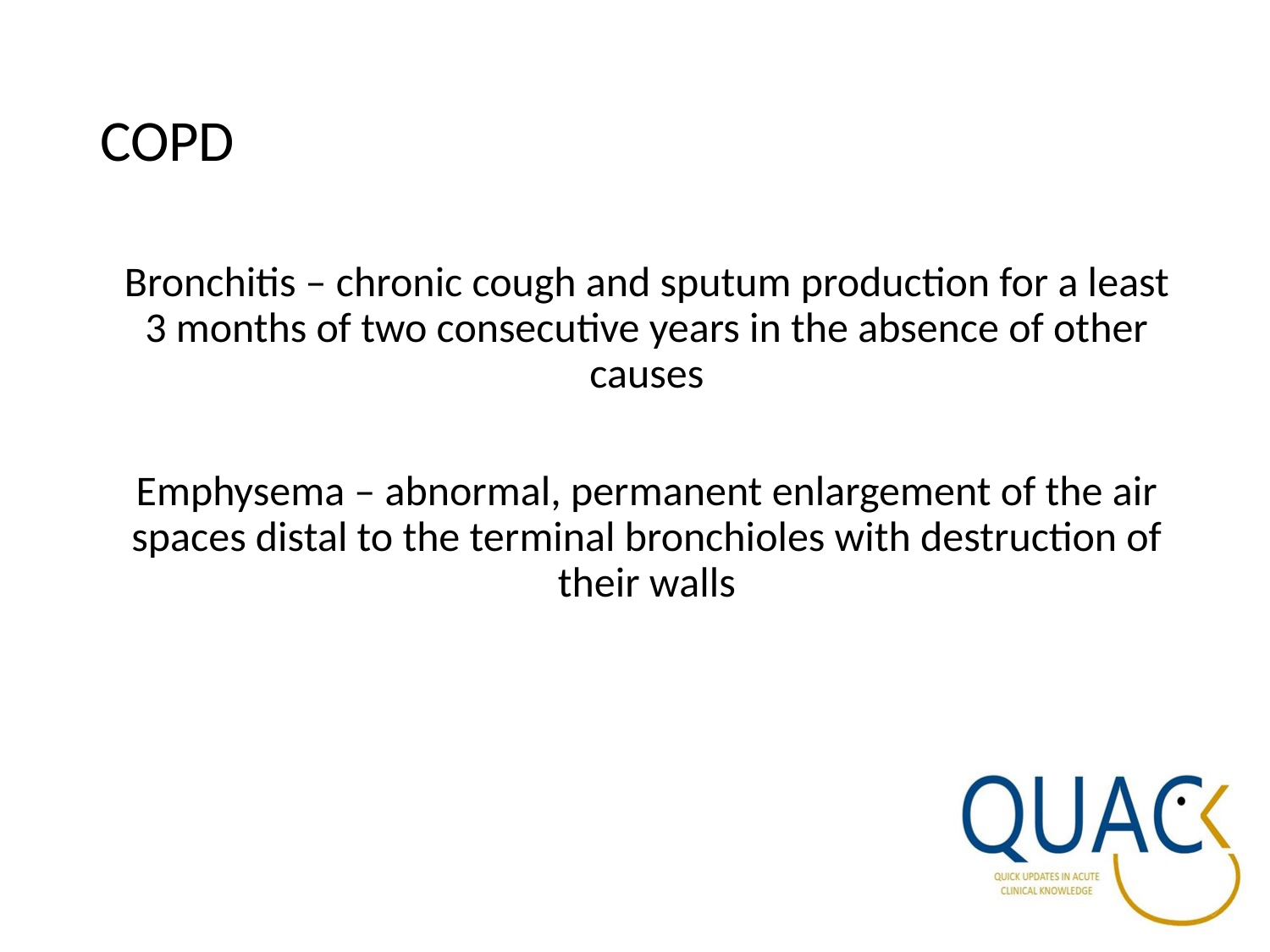

# COPD
	Bronchitis – chronic cough and sputum production for a least 3 months of two consecutive years in the absence of other causes

	Emphysema – abnormal, permanent enlargement of the air spaces distal to the terminal bronchioles with destruction of their walls